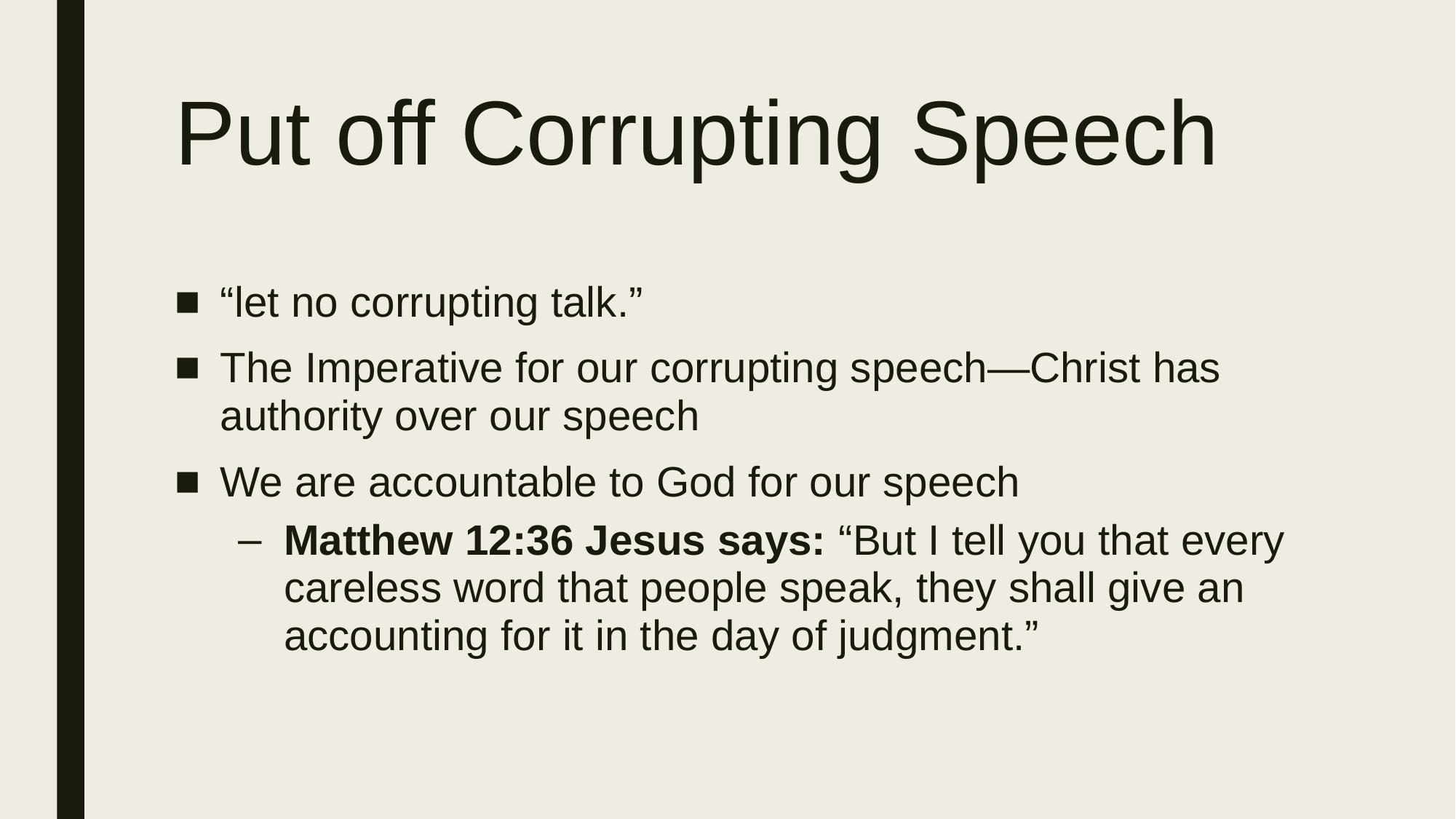

# Put off Corrupting Speech
“let no corrupting talk.”
The Imperative for our corrupting speech—Christ has authority over our speech
We are accountable to God for our speech
Matthew 12:36 Jesus says: “But I tell you that every careless word that people speak, they shall give an accounting for it in the day of judgment.”